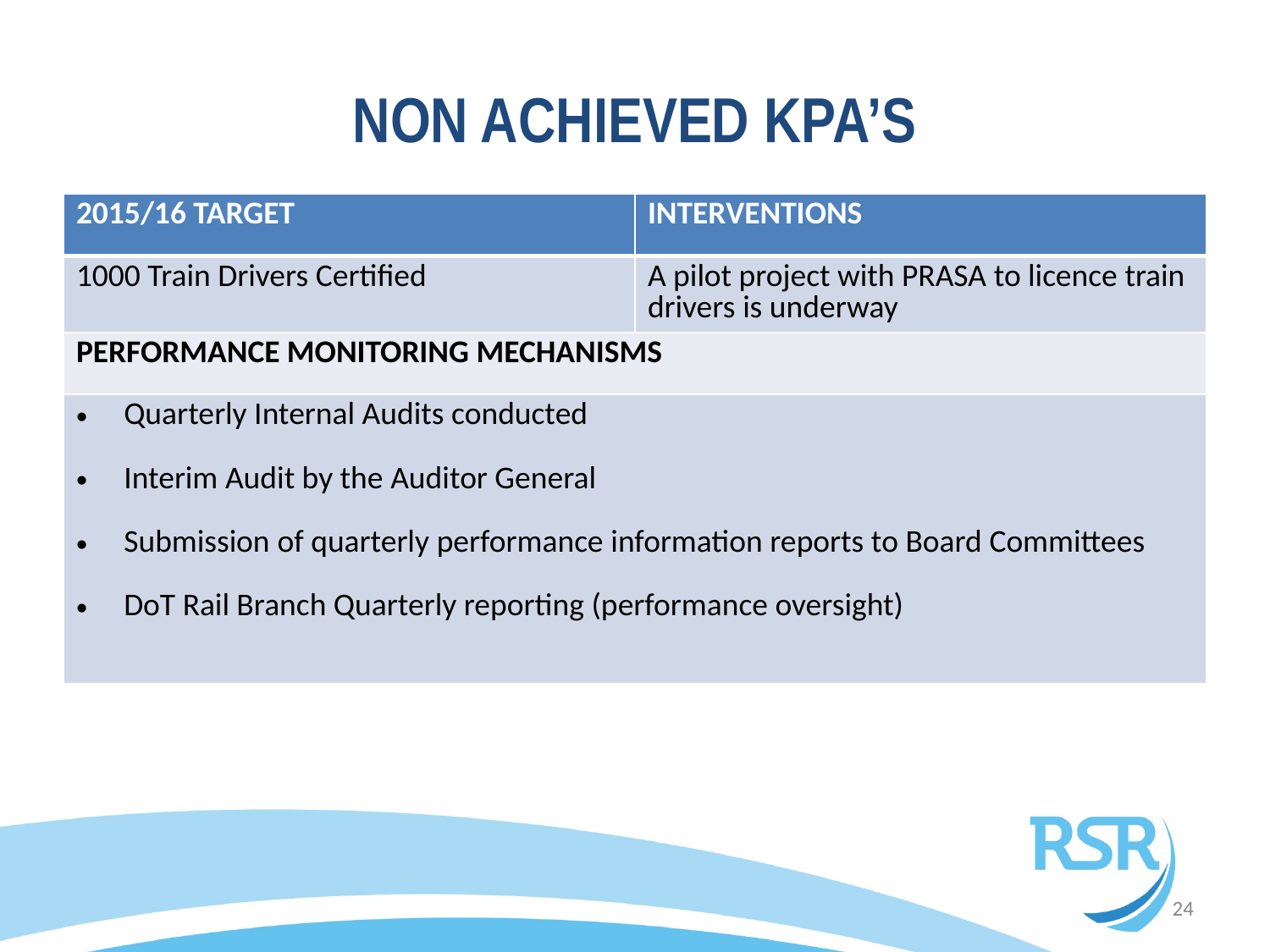

# NON ACHIEVED KPA’S
| 2015/16 TARGET | INTERVENTIONS |
| --- | --- |
| 1000 Train Drivers Certified | A pilot project with PRASA to licence train drivers is underway |
| PERFORMANCE MONITORING MECHANISMS |  |
| Quarterly Internal Audits conducted Interim Audit by the Auditor General Submission of quarterly performance information reports to Board Committees DoT Rail Branch Quarterly reporting (performance oversight) |  |
24